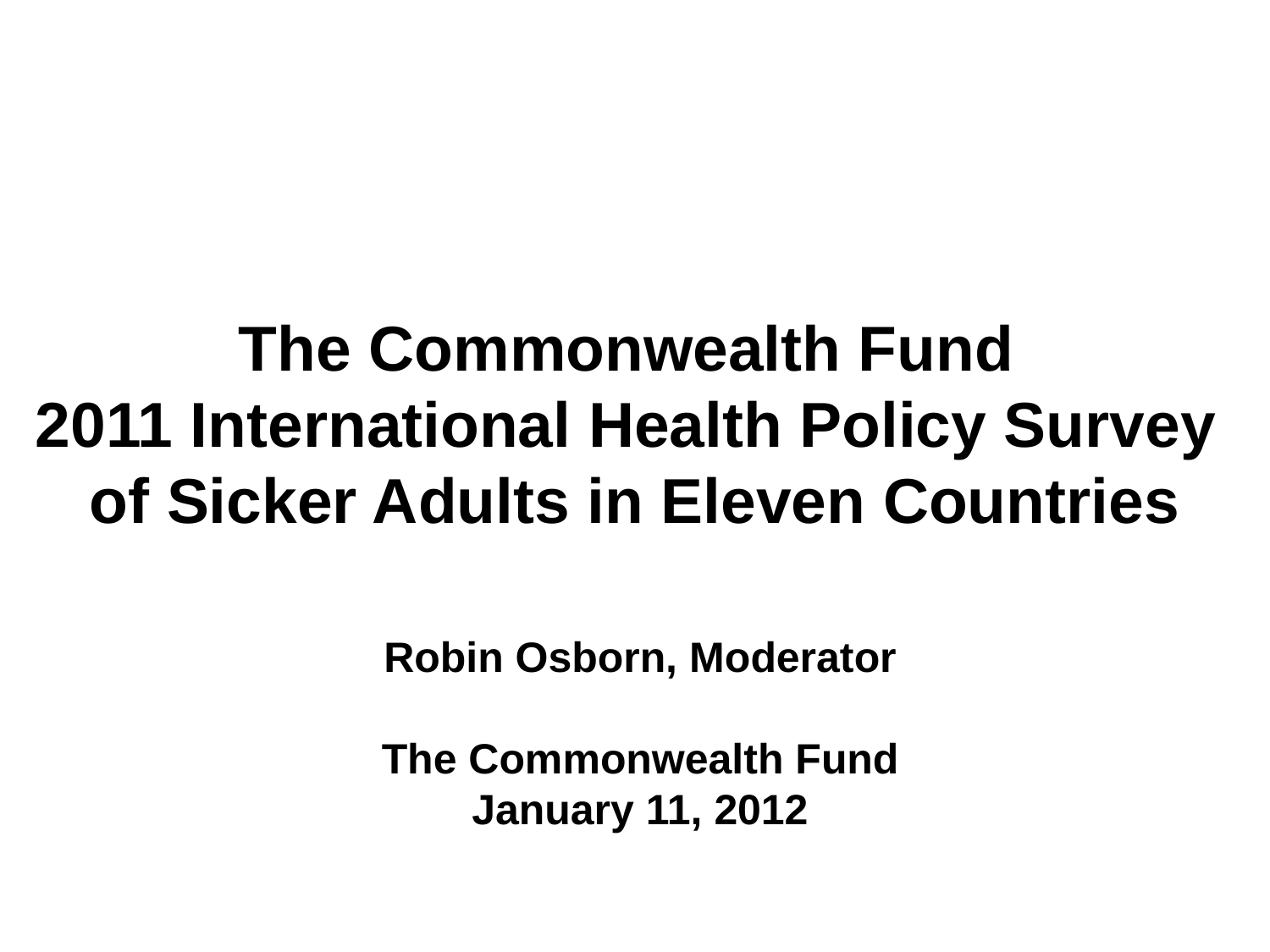

# The Commonwealth Fund 2011 International Health Policy Survey of Sicker Adults in Eleven Countries
Robin Osborn, Moderator

The Commonwealth Fund
January 11, 2012